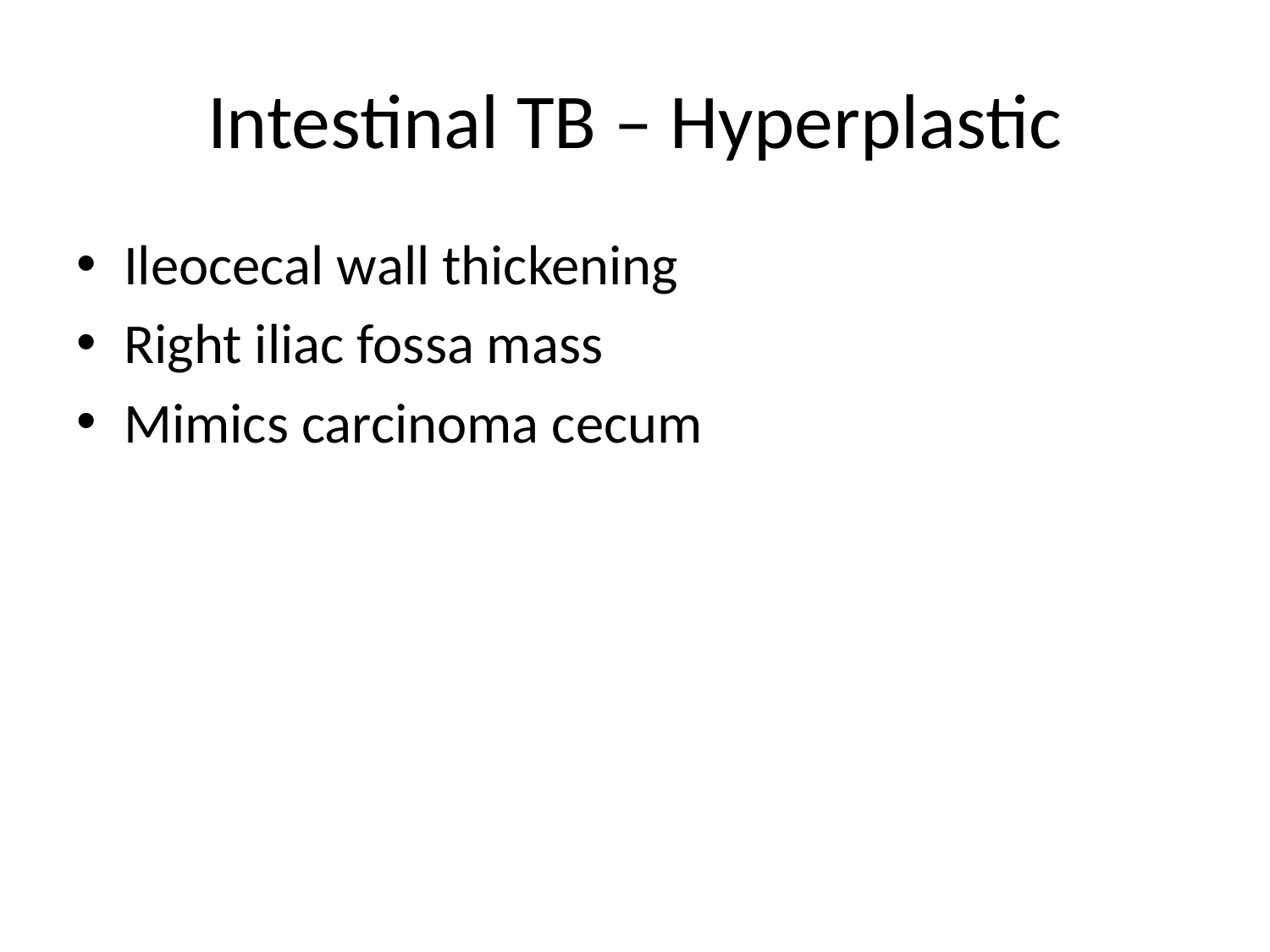

# Intestinal TB – Hyperplastic
Ileocecal wall thickening
Right iliac fossa mass
Mimics carcinoma cecum